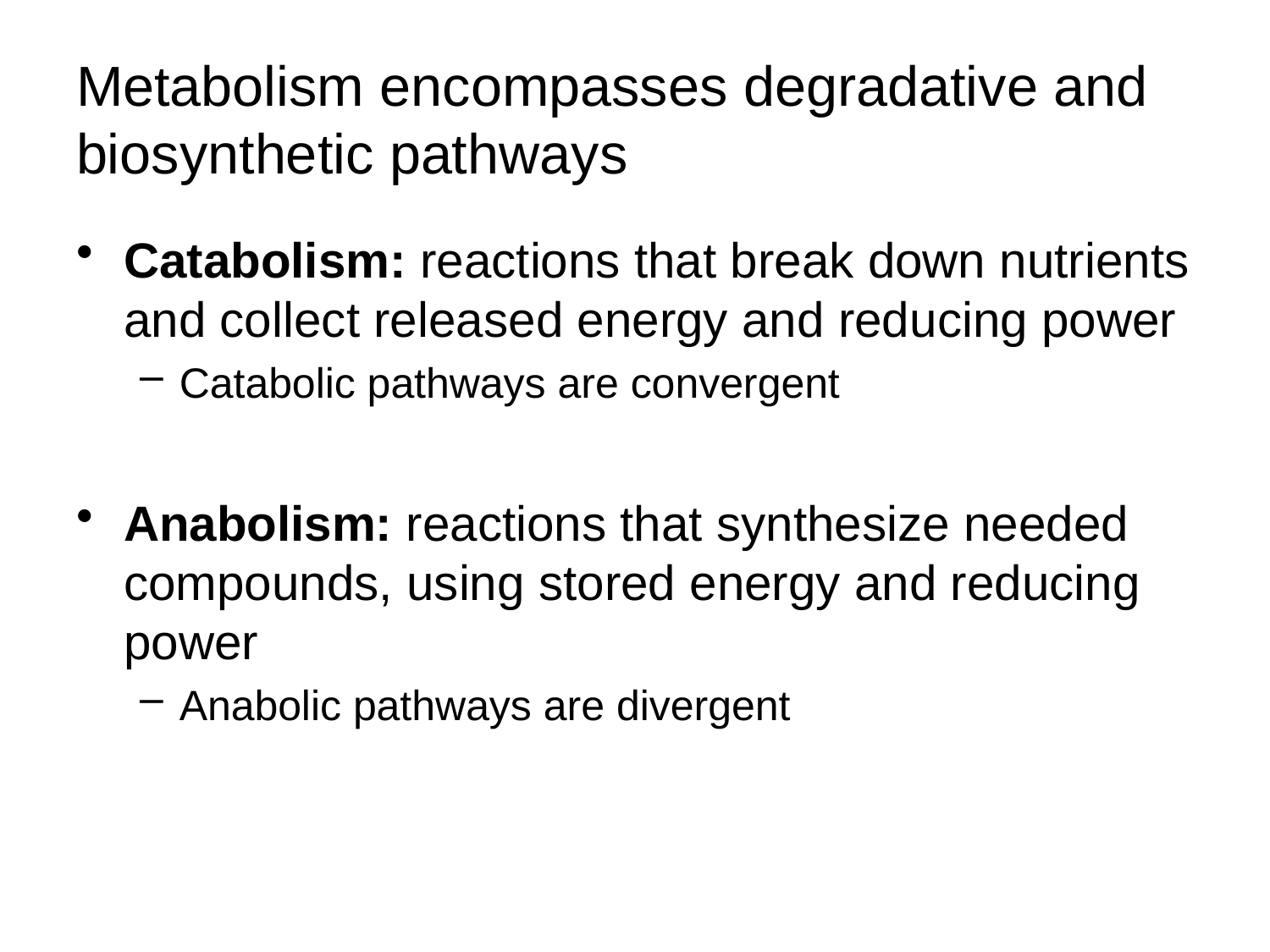

# Metabolism encompasses degradative and biosynthetic pathways
Catabolism: reactions that break down nutrients and collect released energy and reducing power
Catabolic pathways are convergent

Anabolism: reactions that synthesize needed compounds, using stored energy and reducing power
Anabolic pathways are divergent